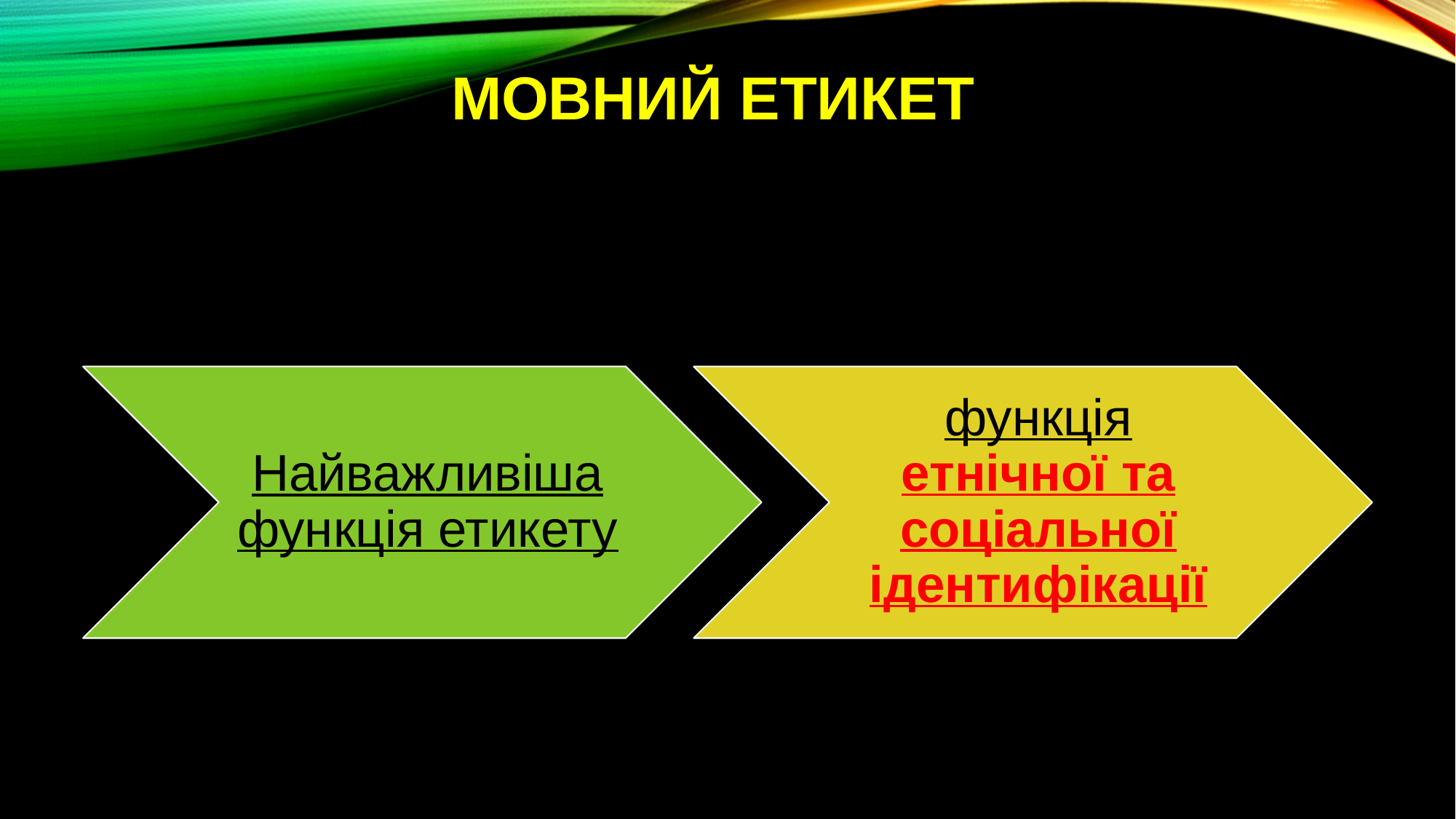

# Мовний етикет
Найважливіша функція етикету
функція етнічної та соціальної ідентифікації